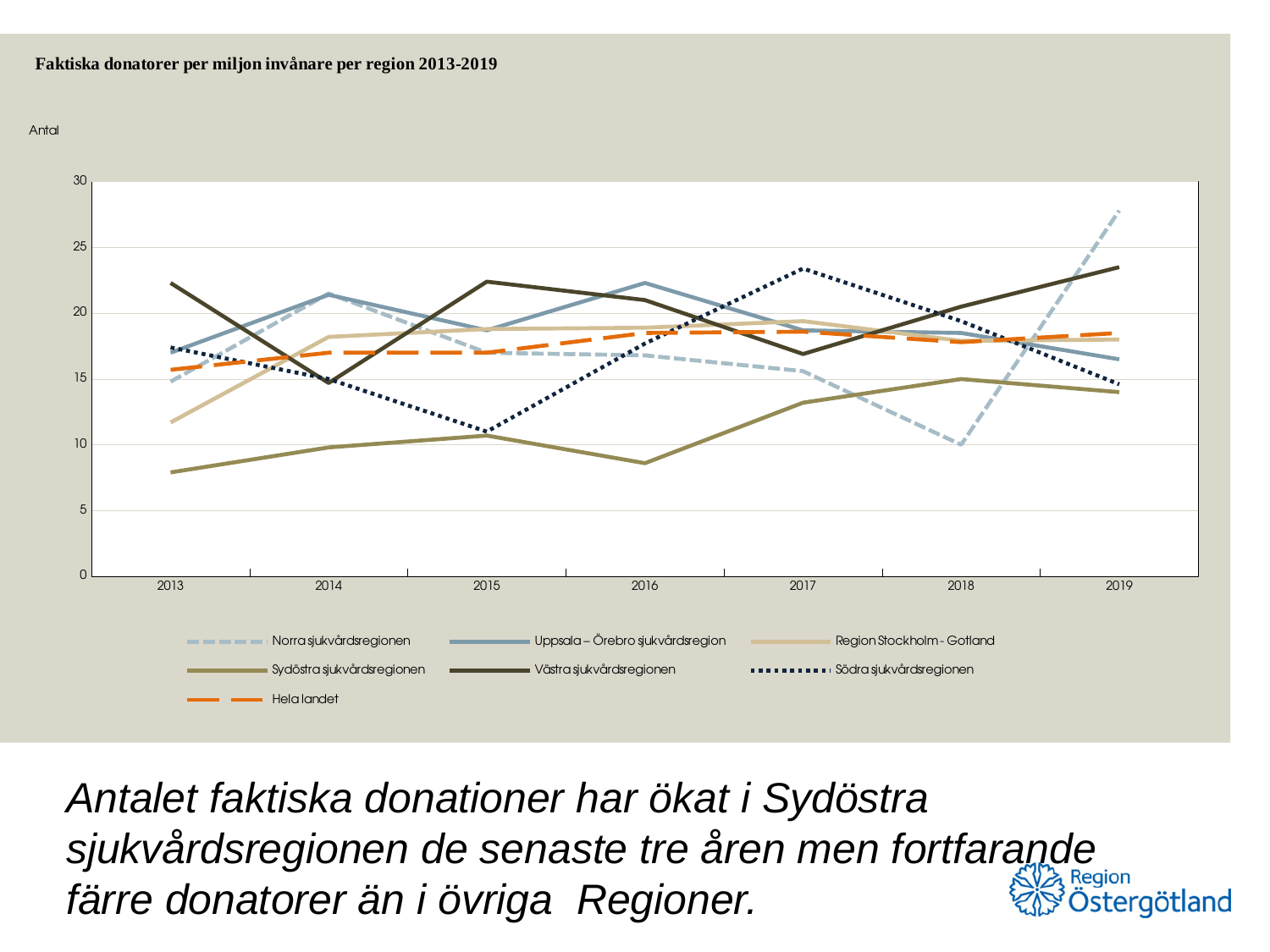

Sveriges kunskapsmyndighet för vård och omsorg

### Chart

| Category | Norra sjukvårdsregionen | Uppsala – Örebro sjukvårdsregion | Region Stockholm - Gotland | Sydöstra sjukvårdsregionen | Västra sjukvårdsregionen | Södra sjukvårdsregionen | Hela landet |
|---|---|---|---|---|---|---|---|
| 2013 | 14.8 | 17.0 | 11.7 | 7.9 | 22.3 | 17.4 | 15.7 |
| 2014 | 21.5 | 21.4 | 18.2 | 9.8 | 14.7 | 15.0 | 17.0 |
| 2015 | 17.0 | 18.7 | 18.8 | 10.7 | 22.4 | 11.0 | 17.0 |
| 2016 | 16.8 | 22.3 | 18.9 | 8.6 | 21.0 | 17.7 | 18.5 |
| 2017 | 15.6 | 18.7 | 19.4 | 13.2 | 16.9 | 23.4 | 18.6 |
| 2018 | 10.0 | 18.5 | 17.9 | 15.0 | 20.5 | 19.4 | 17.8 |
| 2019 | 27.8 | 16.5 | 18.0 | 14.0 | 23.5 | 14.6 | 18.5 |
#
Antalet faktiska donationer har ökat i Sydöstra sjukvårdsregionen de senaste tre åren men fortfarande färre donatorer än i övriga  Regioner.